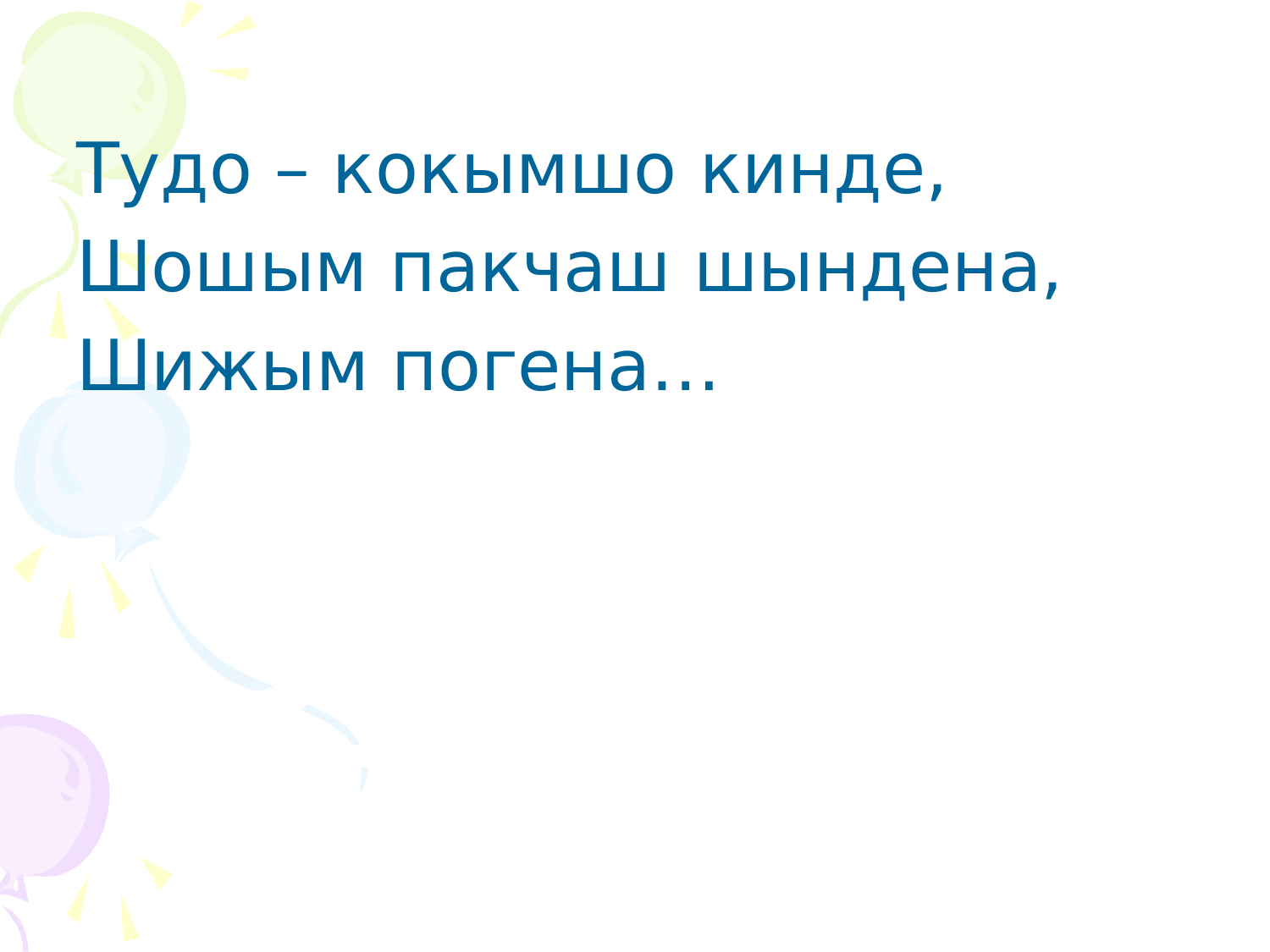

Тудо – кокымшо кинде,
Шошым пакчаш шындена,
Шижым погена…